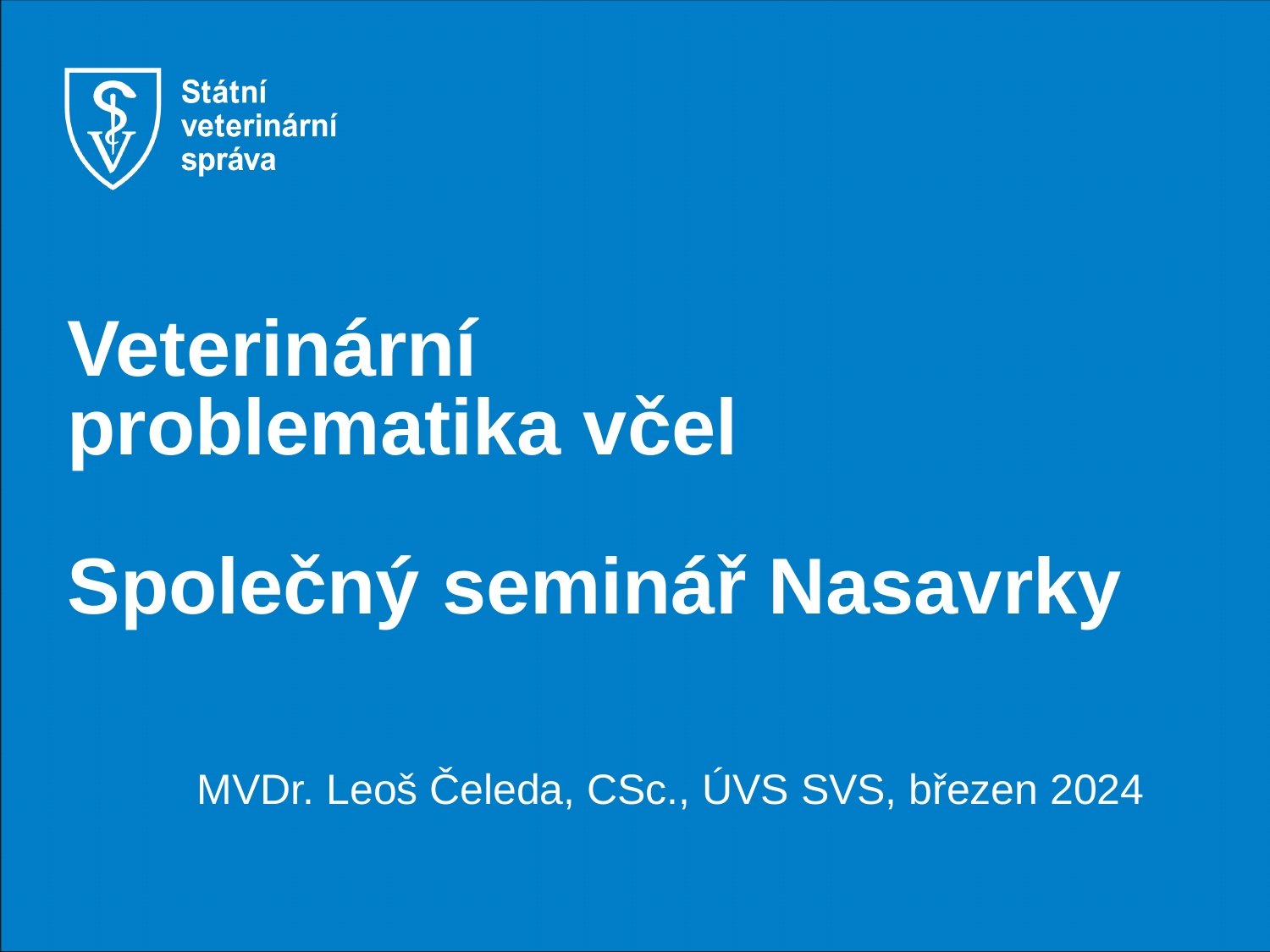

# Veterinární problematika včel Společný seminář Nasavrky
MVDr. Leoš Čeleda, CSc., ÚVS SVS, březen 2024